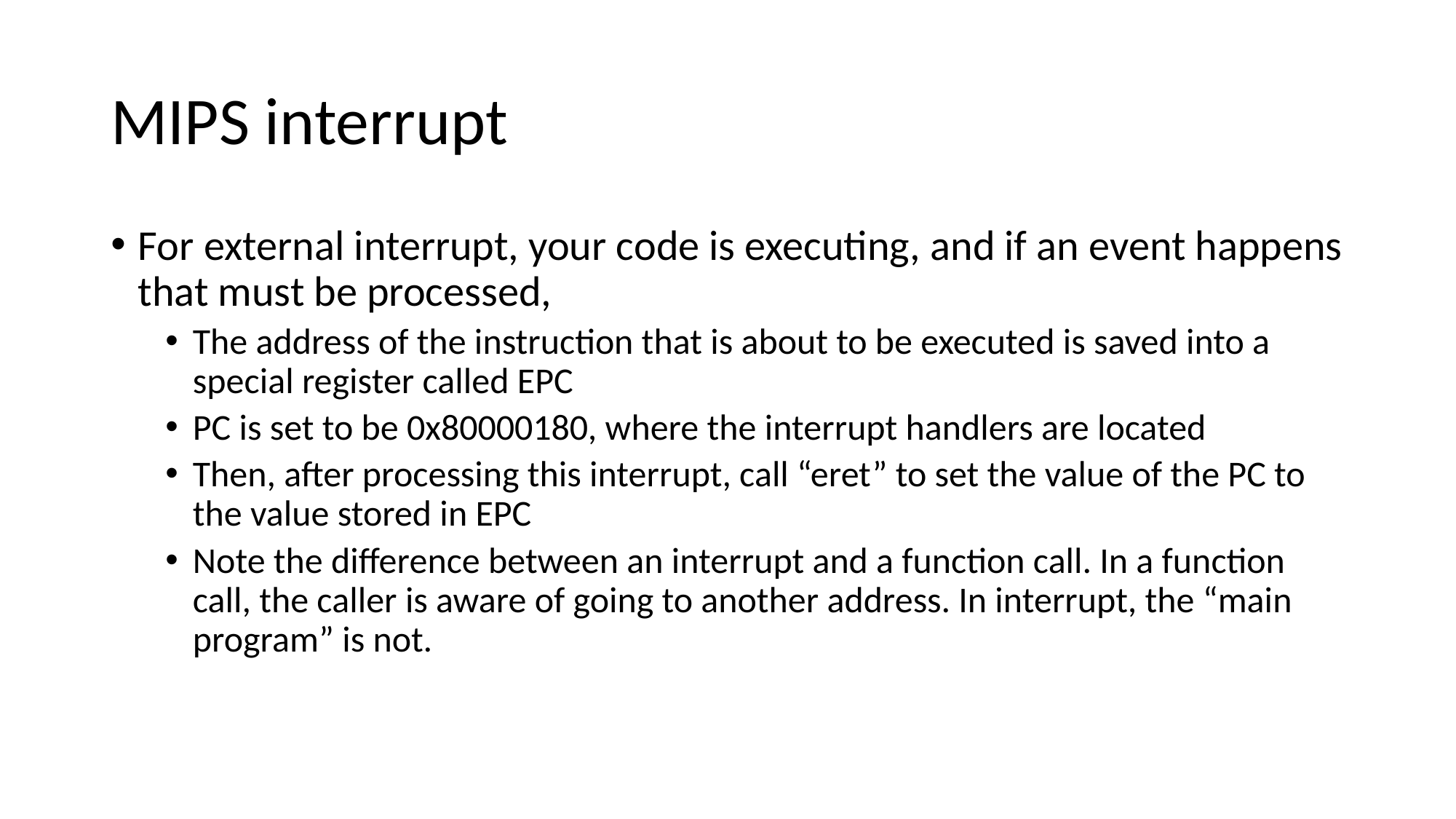

# MIPS interrupt
For external interrupt, your code is executing, and if an event happens that must be processed,
The address of the instruction that is about to be executed is saved into a special register called EPC
PC is set to be 0x80000180, where the interrupt handlers are located
Then, after processing this interrupt, call “eret” to set the value of the PC to the value stored in EPC
Note the difference between an interrupt and a function call. In a function call, the caller is aware of going to another address. In interrupt, the “main program” is not.